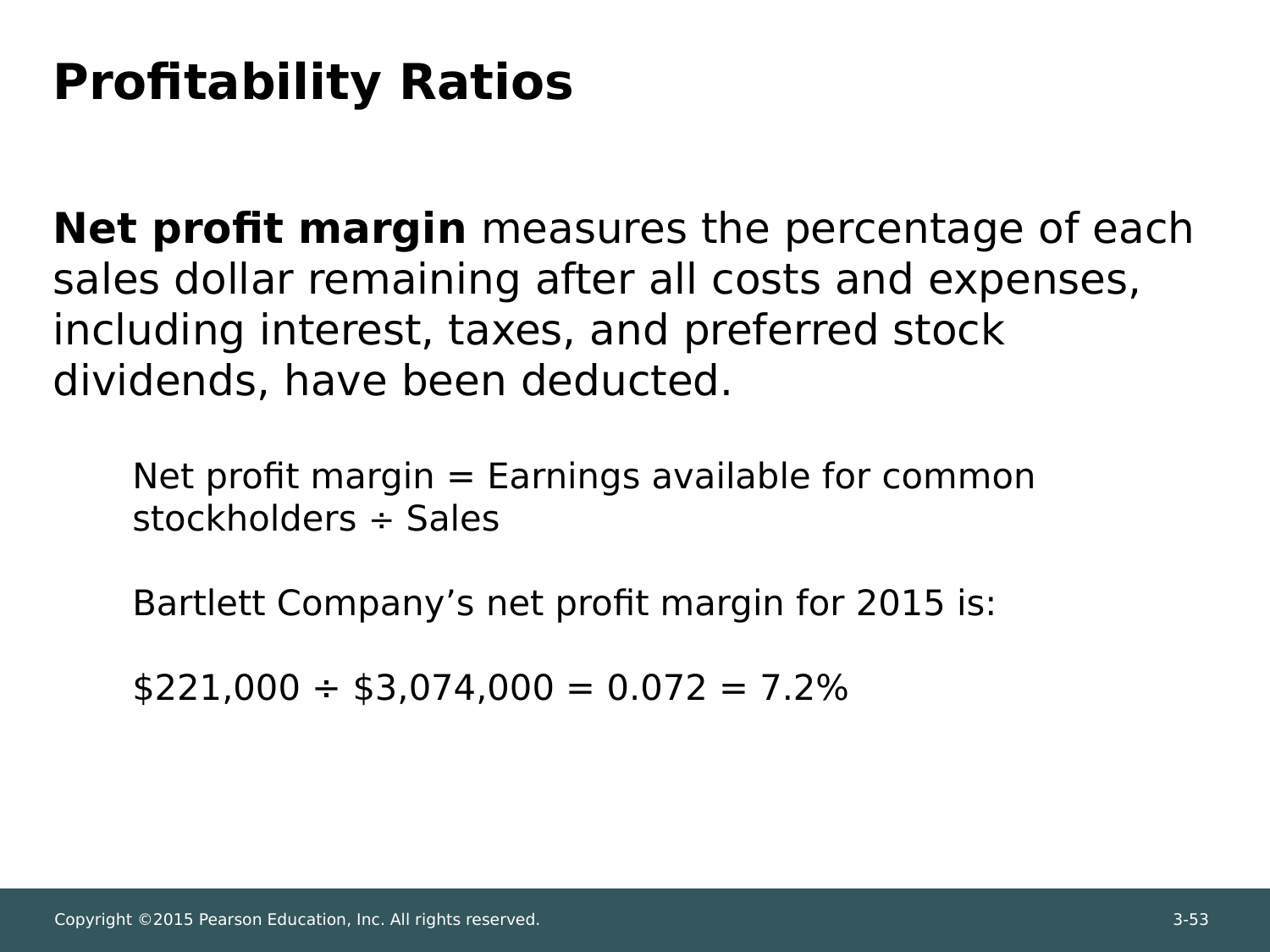

# Profitability Ratios
Net profit margin measures the percentage of each sales dollar remaining after all costs and expenses, including interest, taxes, and preferred stock dividends, have been deducted.
Net profit margin = Earnings available for common
stockholders ÷ Sales
Bartlett Company’s net profit margin for 2015 is:
$221,000 ÷ $3,074,000 = 0.072 = 7.2%